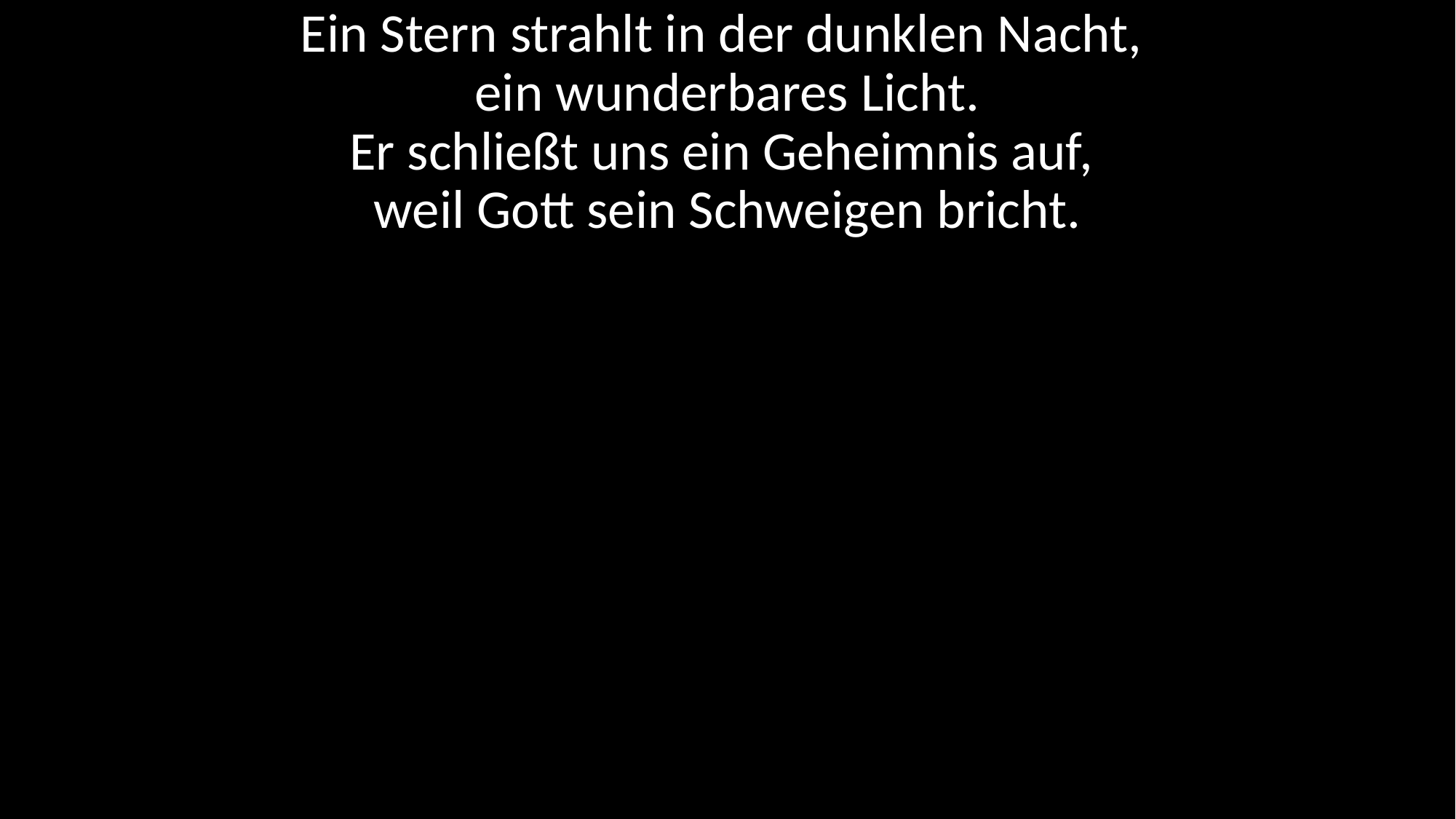

# Ein Stern strahlt in der dunklen Nacht, ein wunderbares Licht. Er schließt uns ein Geheimnis auf, weil Gott sein Schweigen bricht.